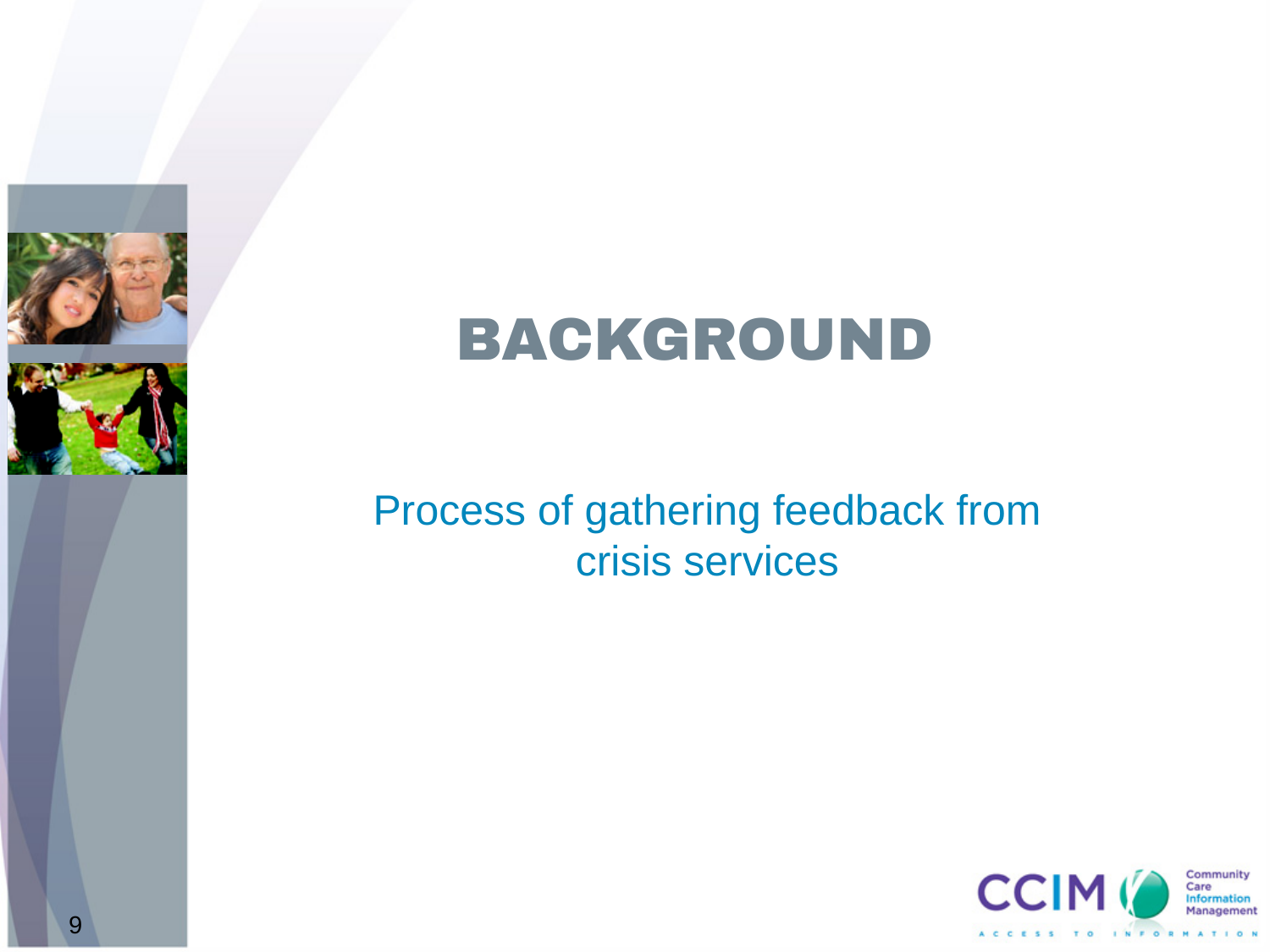

# BACKGROUND
Process of gathering feedback from crisis services
9